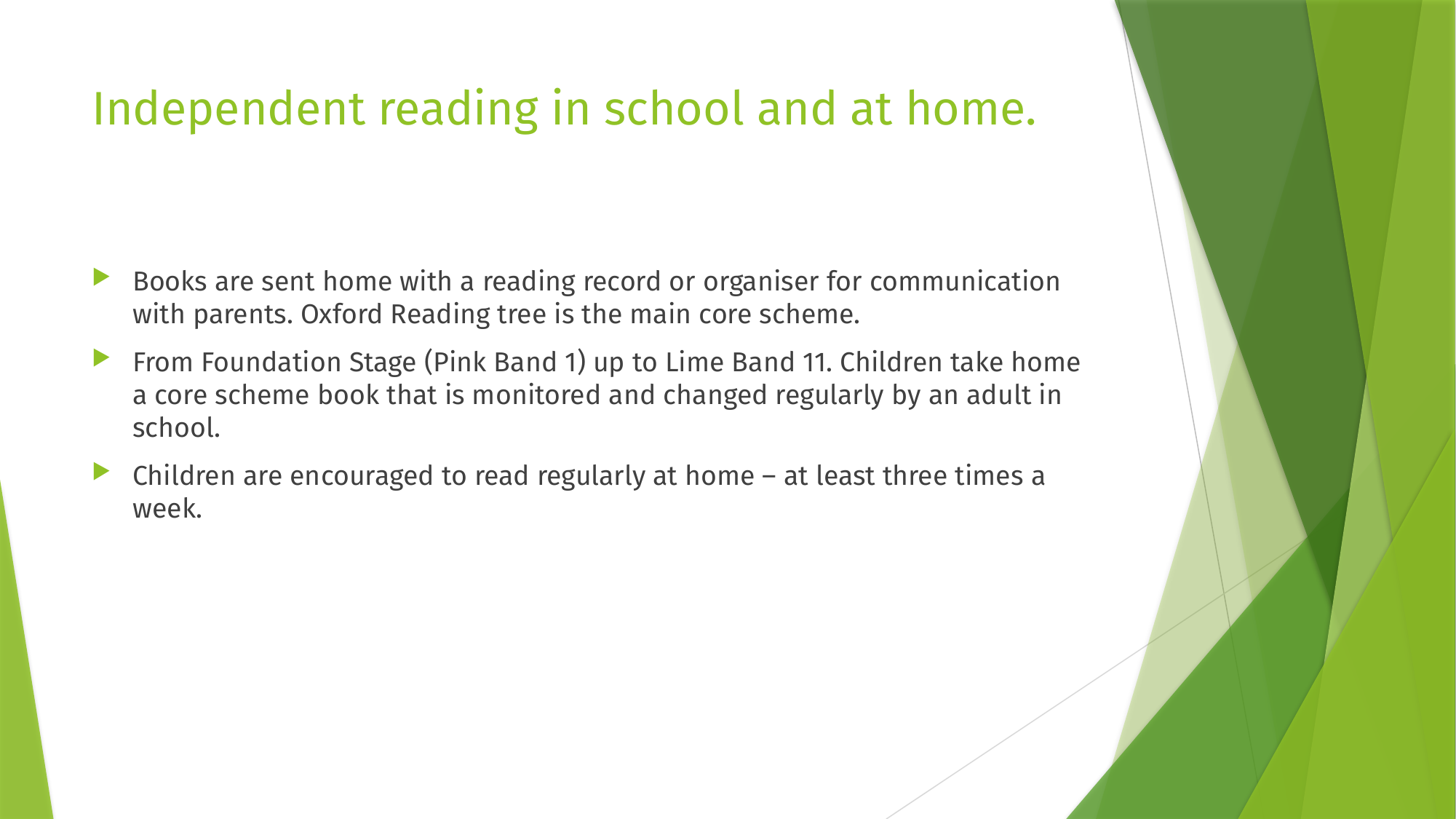

# Independent reading in school and at home.
Books are sent home with a reading record or organiser for communication with parents. Oxford Reading tree is the main core scheme.
From Foundation Stage (Pink Band 1) up to Lime Band 11. Children take home a core scheme book that is monitored and changed regularly by an adult in school.
Children are encouraged to read regularly at home – at least three times a week.